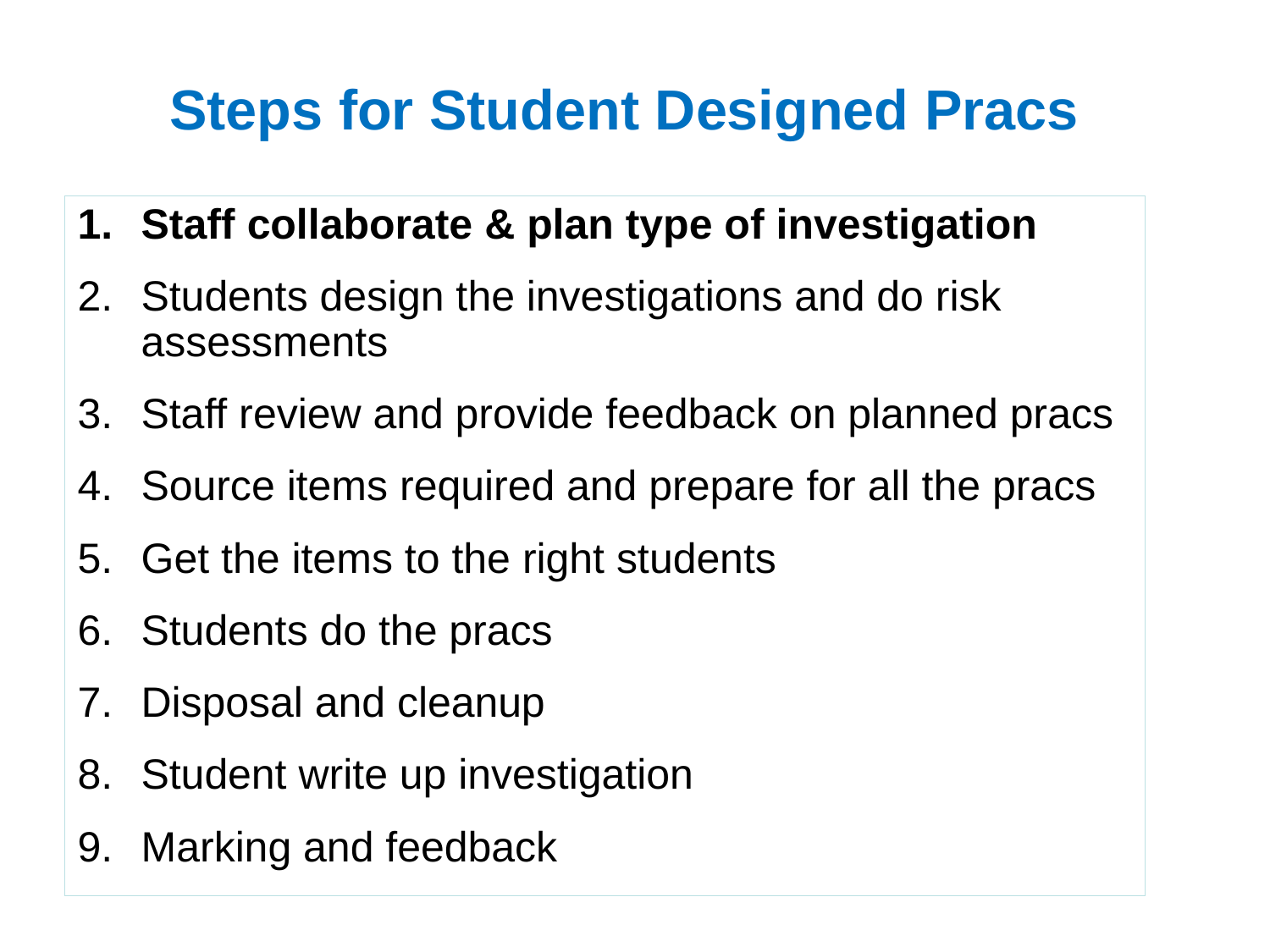

Steps for Student Designed Pracs
Staff collaborate & plan type of investigation
Students design the investigations and do risk assessments
Staff review and provide feedback on planned pracs
Source items required and prepare for all the pracs
Get the items to the right students
Students do the pracs
Disposal and cleanup
Student write up investigation
Marking and feedback